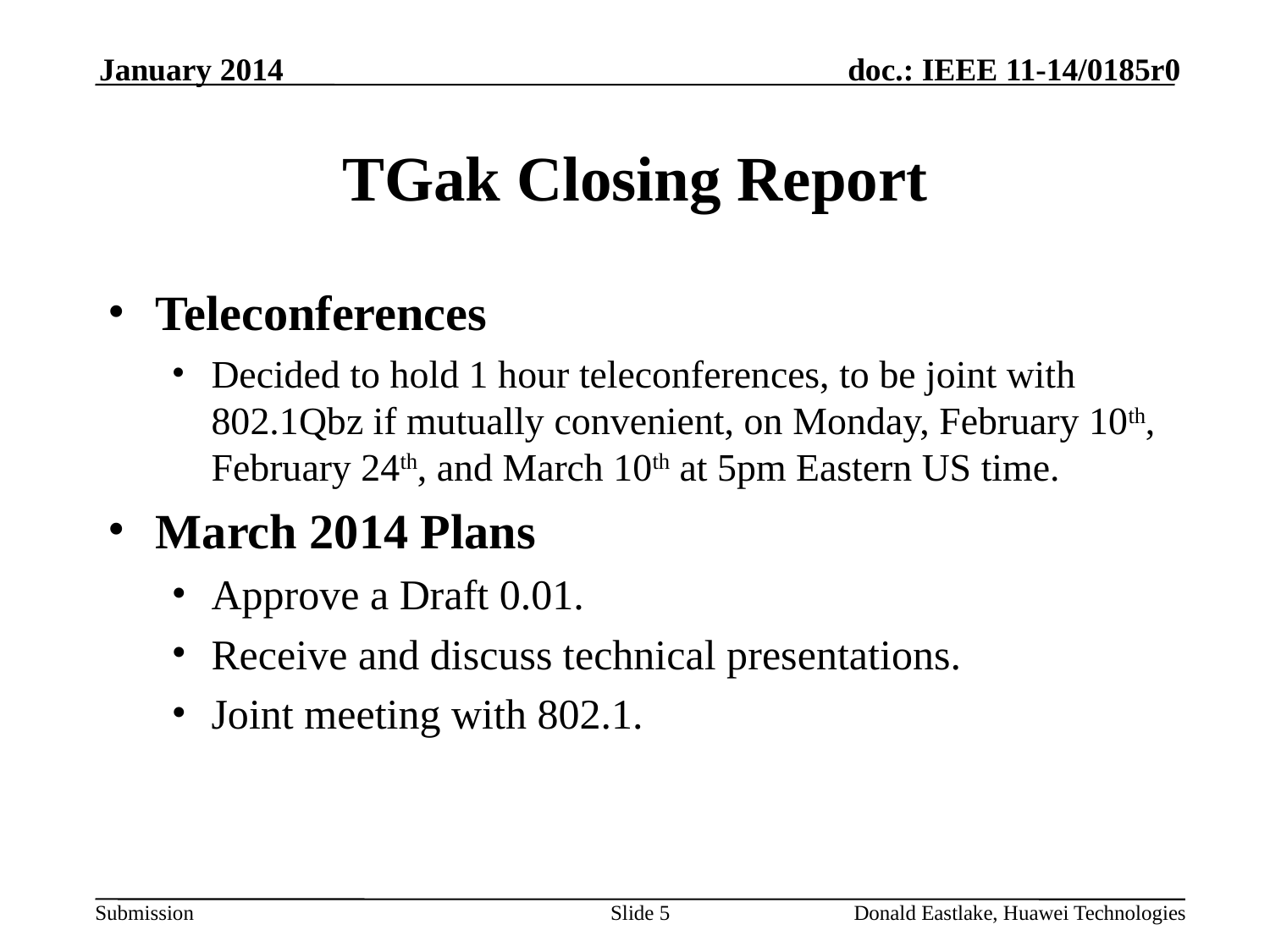

January 2014
# TGak Closing Report
Teleconferences
Decided to hold 1 hour teleconferences, to be joint with 802.1Qbz if mutually convenient, on Monday, February 10th, February 24th, and March 10th at 5pm Eastern US time.
March 2014 Plans
Approve a Draft 0.01.
Receive and discuss technical presentations.
Joint meeting with 802.1.

Slide 5
Donald Eastlake, Huawei Technologies